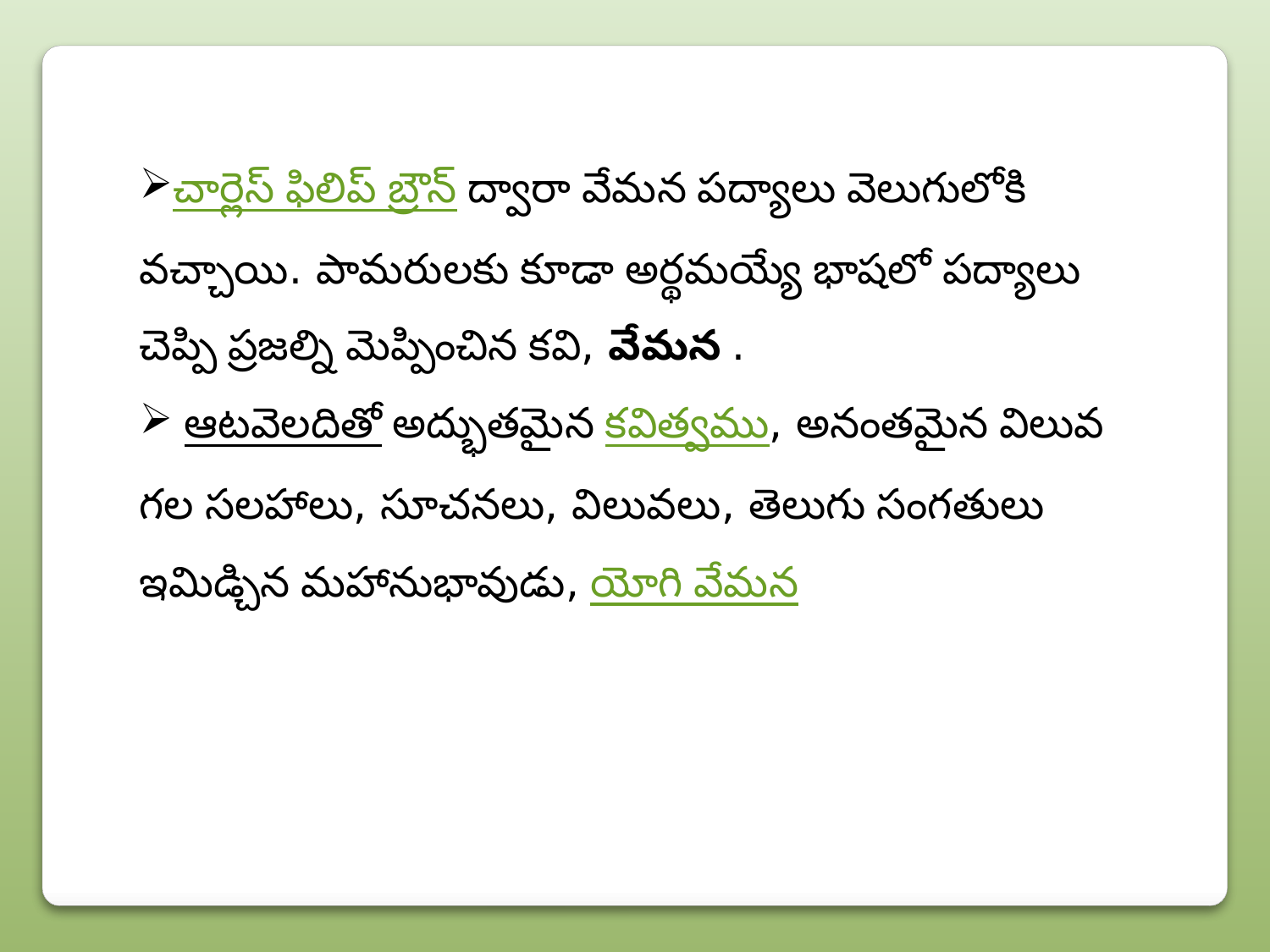

చార్లెస్ ఫిలిప్ బ్రౌన్ ద్వారా వేమన పద్యాలు వెలుగులోకి వచ్చాయి. పామరులకు కూడా అర్థమయ్యే భాషలో పద్యాలు చెప్పి ప్రజల్ని మెప్పించిన కవి, వేమన .
 ఆటవెలదితో అద్భుతమైన కవిత్వము, అనంతమైన విలువ గల సలహాలు, సూచనలు, విలువలు, తెలుగు సంగతులు ఇమిడ్చిన మహానుభావుడు, యోగి వేమన